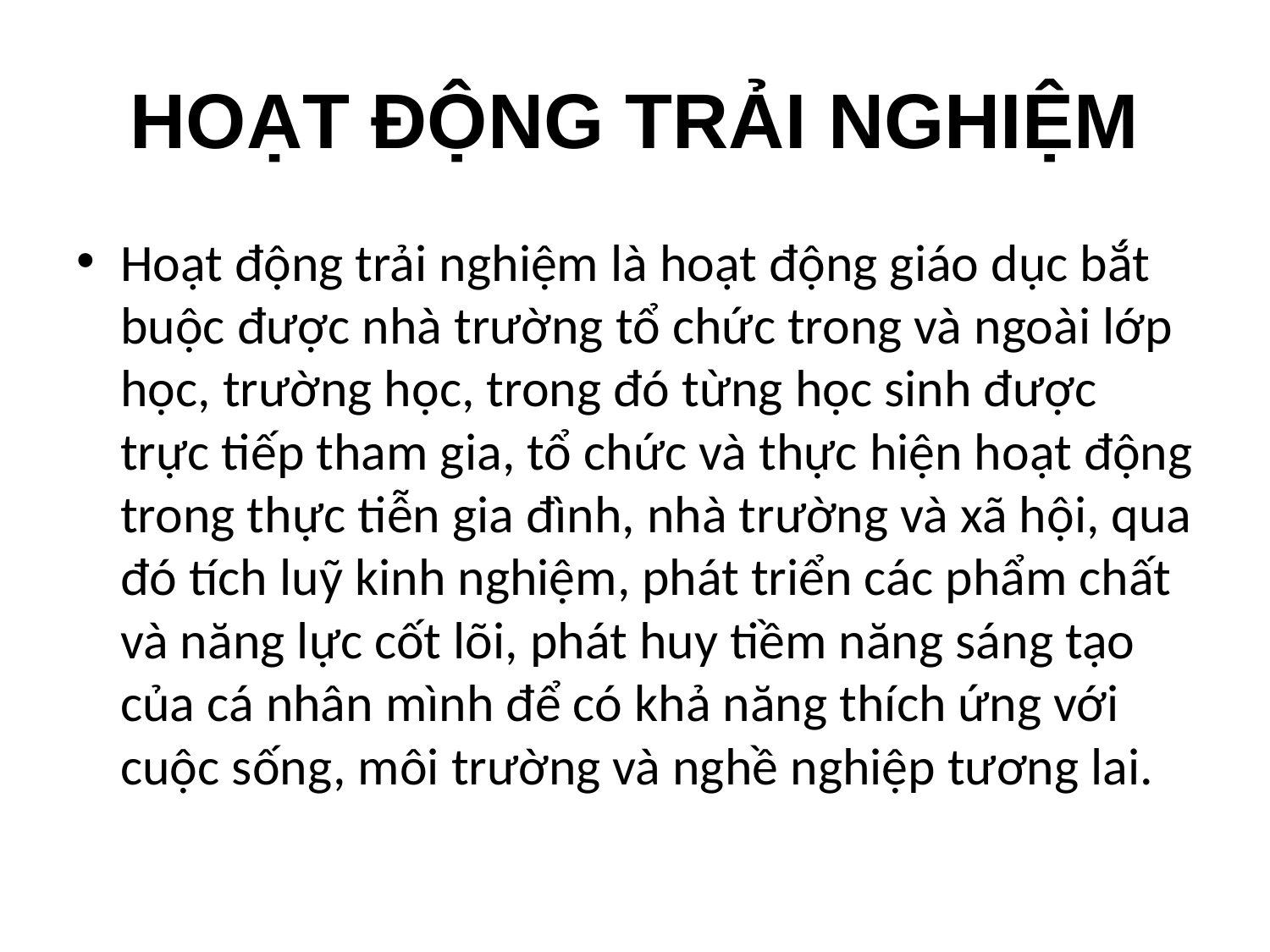

# HOẠT ĐỘNG TRẢI NGHIỆM
Hoạt động trải nghiệm là hoạt động giáo dục bắt buộc được nhà trường tổ chức trong và ngoài lớp học, trường học, trong đó từng học sinh được trực tiếp tham gia, tổ chức và thực hiện hoạt động trong thực tiễn gia đình, nhà trường và xã hội, qua đó tích luỹ kinh nghiệm, phát triển các phẩm chất và năng lực cốt lõi, phát huy tiềm năng sáng tạo của cá nhân mình để có khả năng thích ứng với cuộc sống, môi trường và nghề nghiệp tương lai.